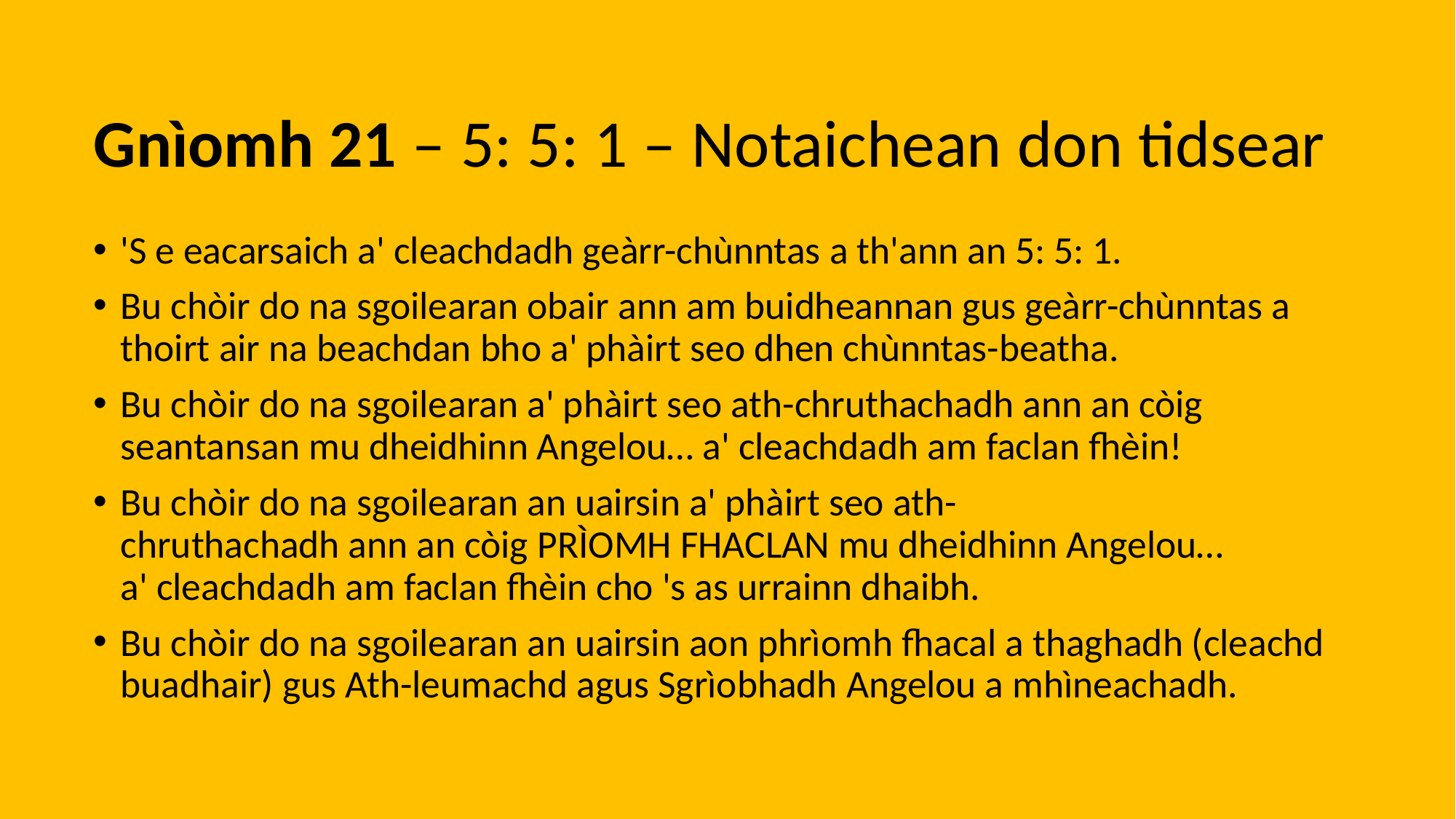

# Gnìomh 21 – 5: 5: 1 – Notaichean don tidsear​
'S e eacarsaich a' cleachdadh geàrr-chùnntas a th'ann an 5: 5: 1.
Bu chòir do na sgoilearan obair ann am buidheannan gus geàrr-chùnntas a thoirt air na beachdan bho a' phàirt seo dhen chùnntas-beatha.
Bu chòir do na sgoilearan a' phàirt seo ath-chruthachadh ann an còig seantansan mu dheidhinn Angelou… a' cleachdadh am faclan fhèin!
Bu chòir do na sgoilearan an uairsin a' phàirt seo ath-chruthachadh ann an còig PRÌOMH FHACLAN mu dheidhinn Angelou… a' cleachdadh am faclan fhèin cho 's as urrainn dhaibh.
Bu chòir do na sgoilearan an uairsin aon phrìomh fhacal a thaghadh (cleachd buadhair) gus Ath-leumachd agus Sgrìobhadh Angelou a mhìneachadh.